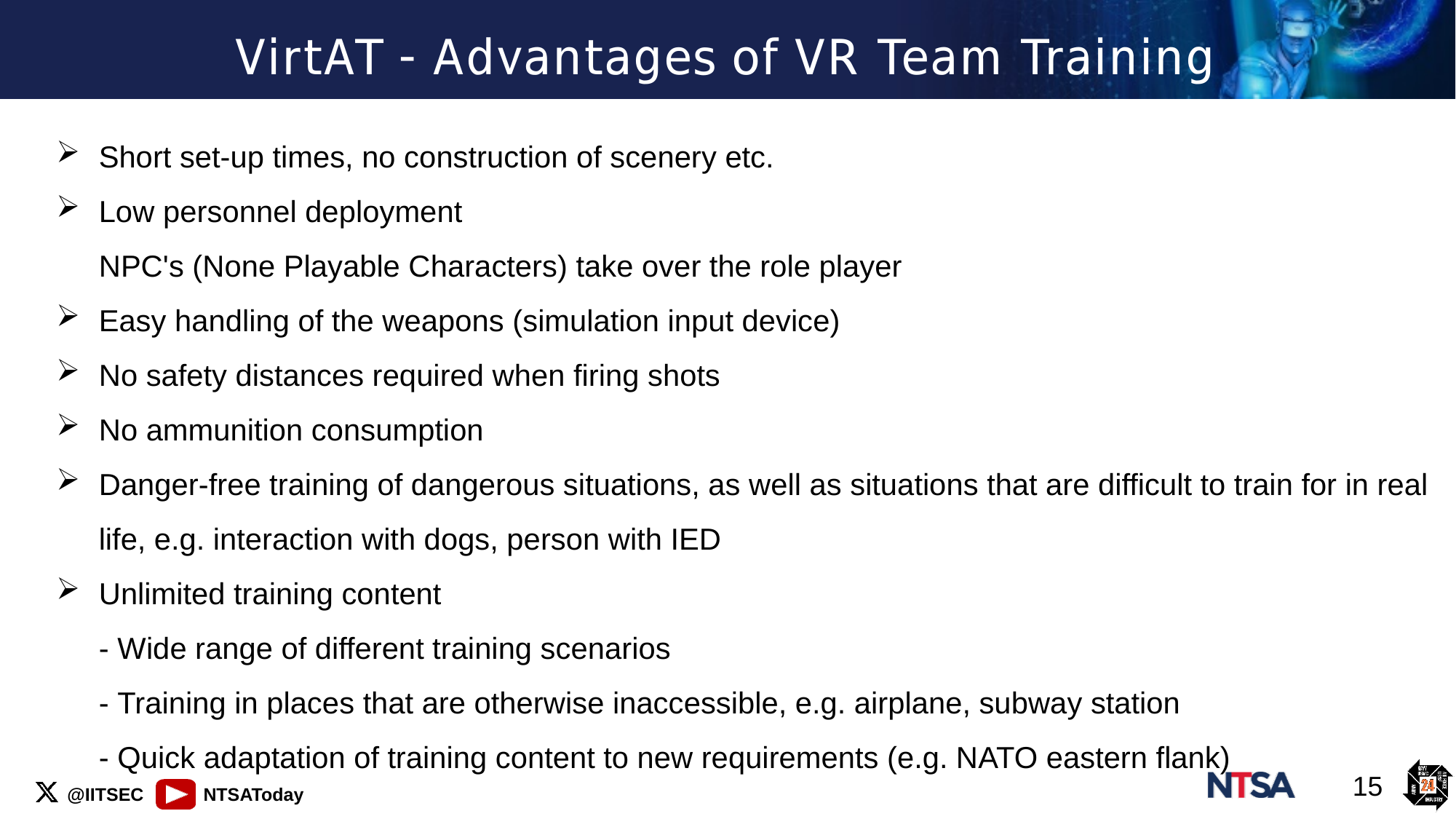

VirtAT - Advantages of VR Team Training
Short set-up times, no construction of scenery etc.
Low personnel deployment
NPC's (None Playable Characters) take over the role player
Easy handling of the weapons (simulation input device)
No safety distances required when firing shots
No ammunition consumption
Danger-free training of dangerous situations, as well as situations that are difficult to train for in real life, e.g. interaction with dogs, person with IED
Unlimited training content
- Wide range of different training scenarios
- Training in places that are otherwise inaccessible, e.g. airplane, subway station
- Quick adaptation of training content to new requirements (e.g. NATO eastern flank)
15
15